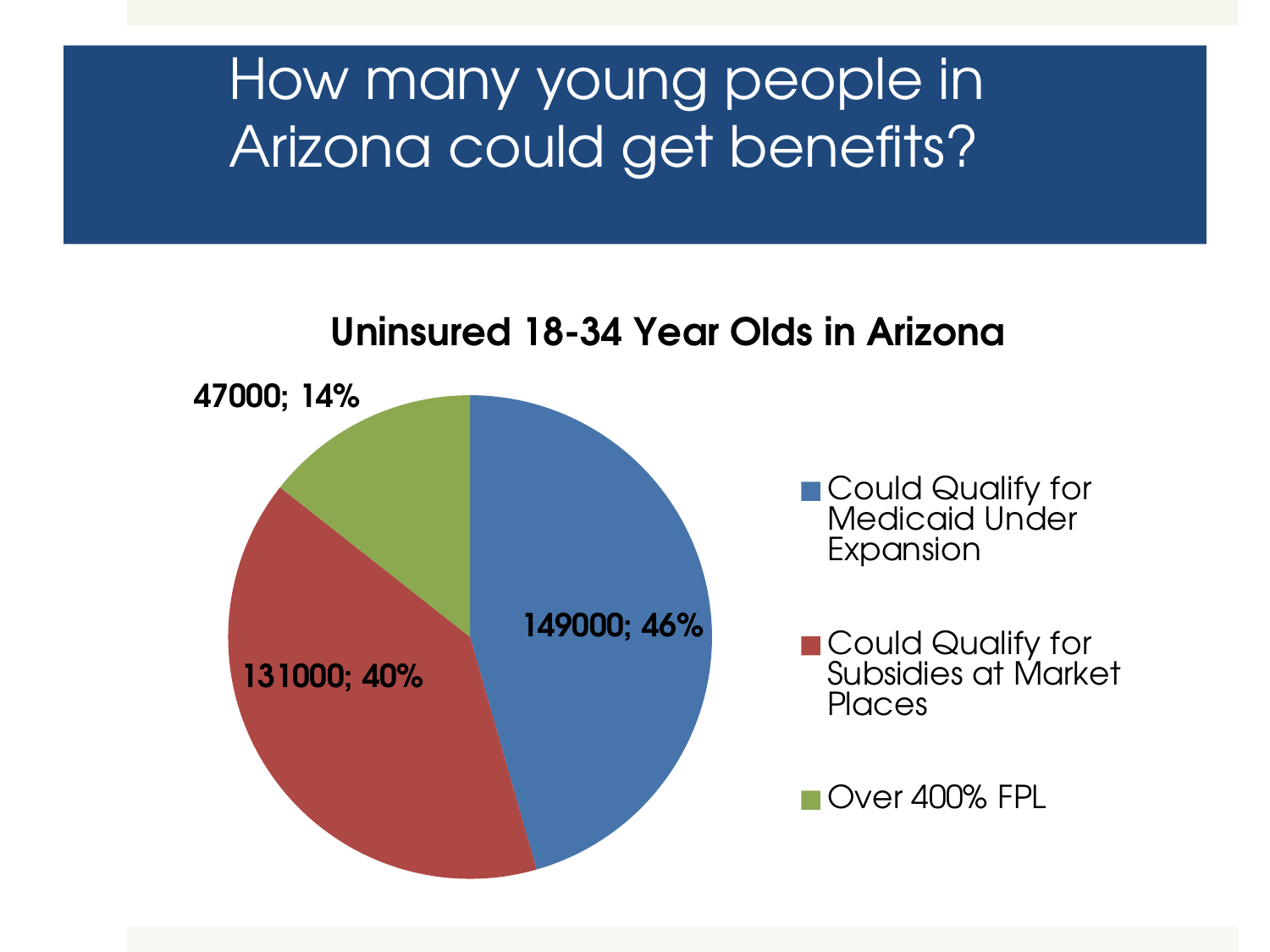

# How many young people in Arizona could get benefits?

### Chart: Uninsured 18-34 Year Olds in Arizona

| Category | Uninsured 18-34 Year Olds in Texas |
|---|---|
| Could Qualify for Medicaid Under Expansion | 149000.0 |
| Could Qualify for Subsidies at Market Places | 131000.0 |
| Over 400% FPL | 47000.0 |